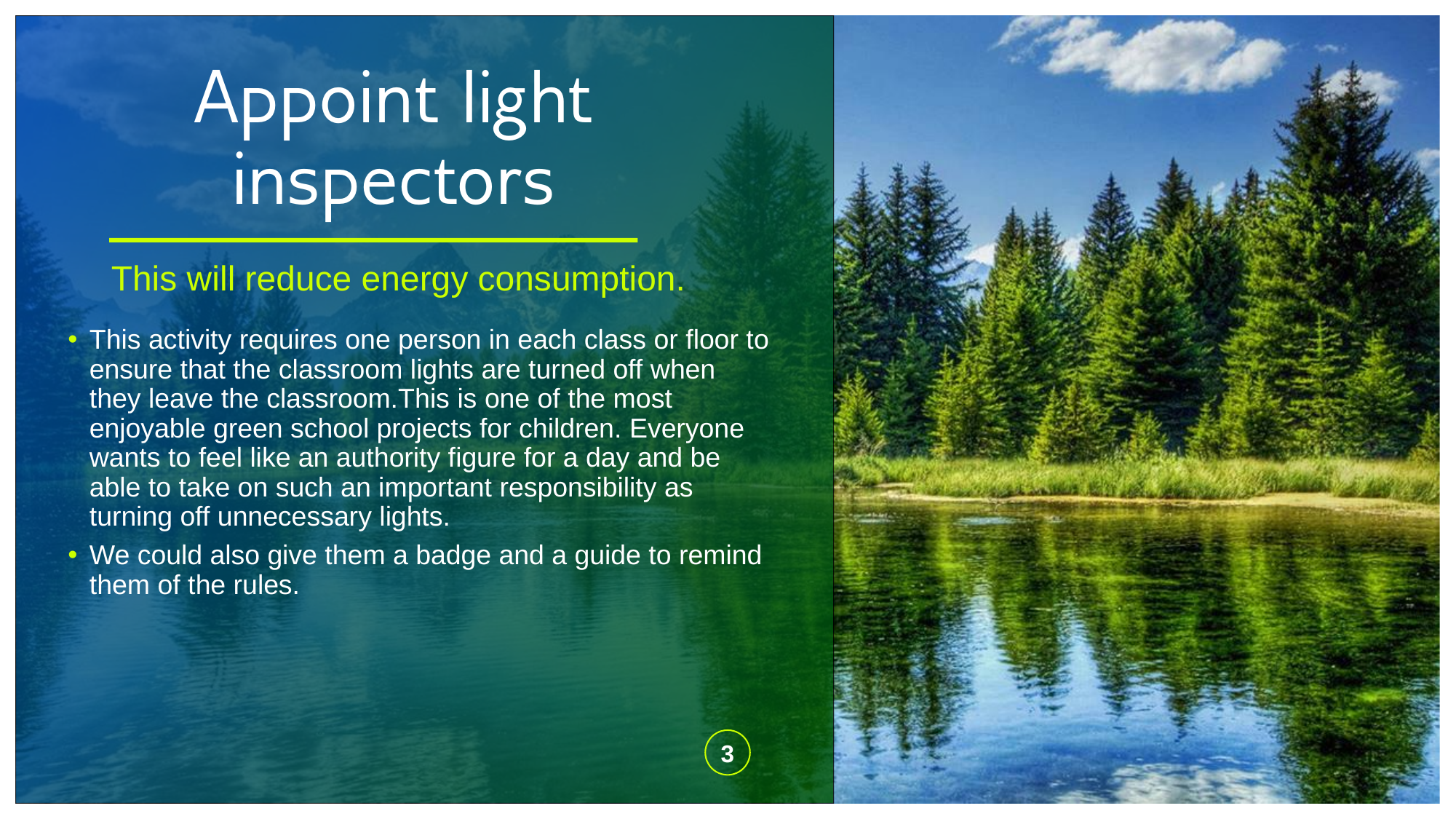

# Appoint light inspectors
This will reduce energy consumption.
This activity requires one person in each class or floor to ensure that the classroom lights are turned off when they leave the classroom.This is one of the most enjoyable green school projects for children. Everyone wants to feel like an authority figure for a day and be able to take on such an important responsibility as turning off unnecessary lights.
We could also give them a badge and a guide to remind them of the rules.
3